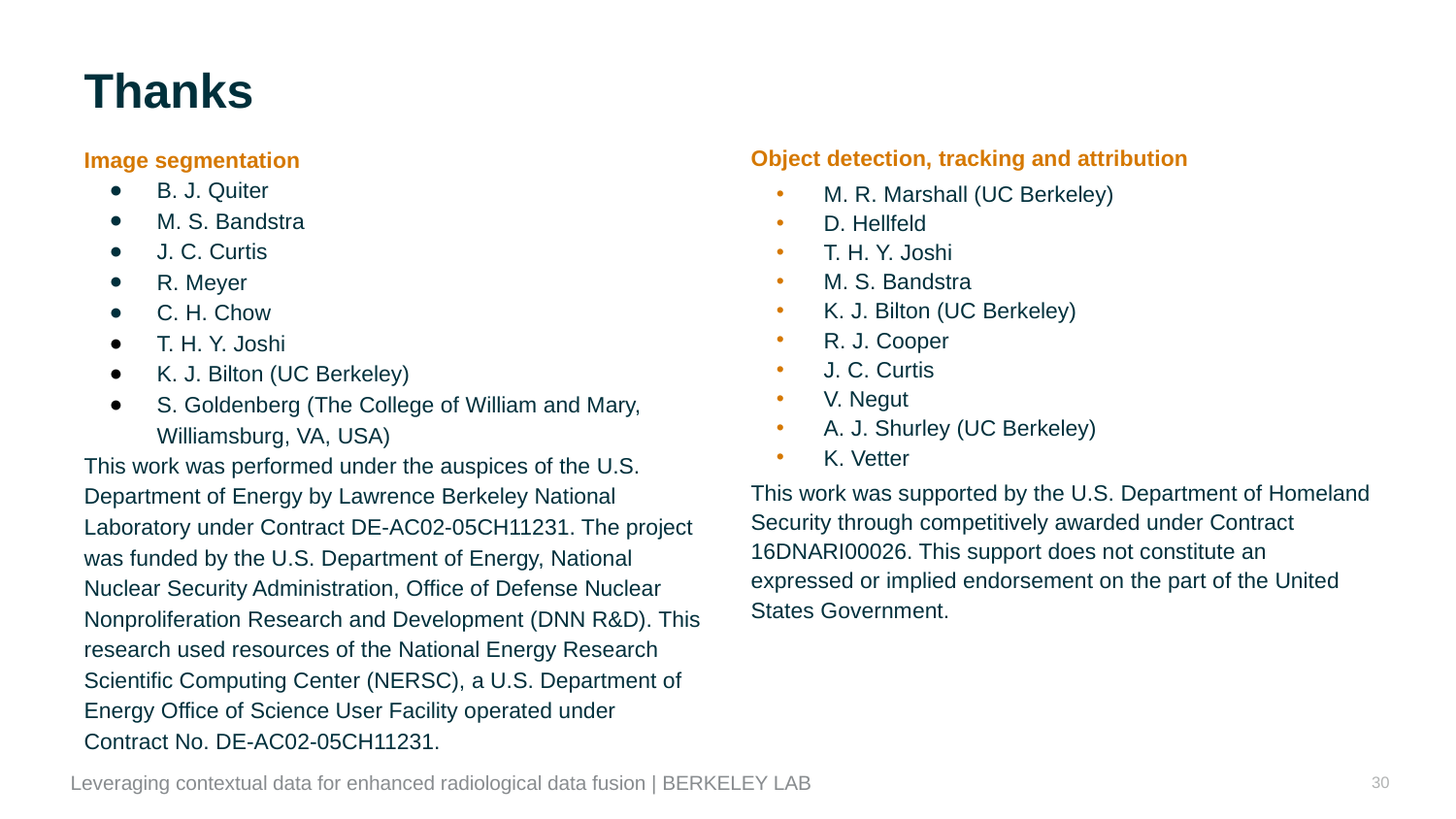

# Thanks
Image segmentation
B. J. Quiter
M. S. Bandstra
J. C. Curtis
R. Meyer
C. H. Chow
T. H. Y. Joshi
K. J. Bilton (UC Berkeley)
S. Goldenberg (The College of William and Mary, Williamsburg, VA, USA)
This work was performed under the auspices of the U.S.
Department of Energy by Lawrence Berkeley National Laboratory under Contract DE-AC02-05CH11231. The project was funded by the U.S. Department of Energy, National Nuclear Security Administration, Office of Defense Nuclear Nonproliferation Research and Development (DNN R&D). This research used resources of the National Energy Research Scientific Computing Center (NERSC), a U.S. Department of Energy Office of Science User Facility operated under Contract No. DE-AC02-05CH11231.
Object detection, tracking and attribution
M. R. Marshall (UC Berkeley)
D. Hellfeld
T. H. Y. Joshi
M. S. Bandstra
K. J. Bilton (UC Berkeley)
R. J. Cooper
J. C. Curtis
V. Negut
A. J. Shurley (UC Berkeley)
K. Vetter
This work was supported by the U.S. Department of Homeland Security through competitively awarded under Contract 16DNARI00026. This support does not constitute an expressed or implied endorsement on the part of the United States Government.
30